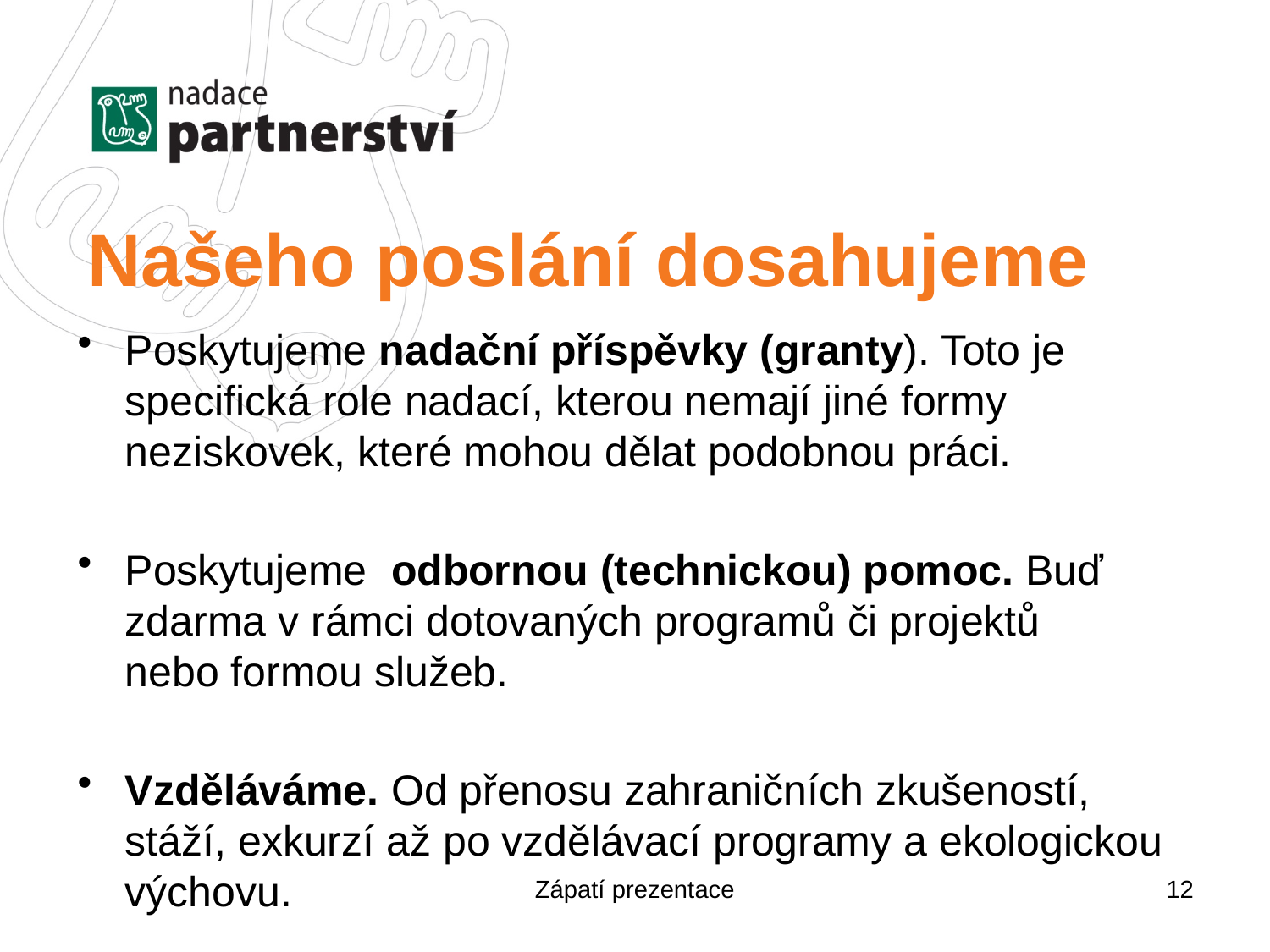

# Našeho poslání dosahujeme
Poskytujeme nadační příspěvky (granty). Toto je specifická role nadací, kterou nemají jiné formy neziskovek, které mohou dělat podobnou práci.

Poskytujeme  odbornou (technickou) pomoc. Buď  zdarma v rámci dotovaných programů či projektů nebo formou služeb.

Vzděláváme. Od přenosu zahraničních zkušeností, stáží, exkurzí až po vzdělávací programy a ekologickou výchovu.

Zápatí prezentace
12